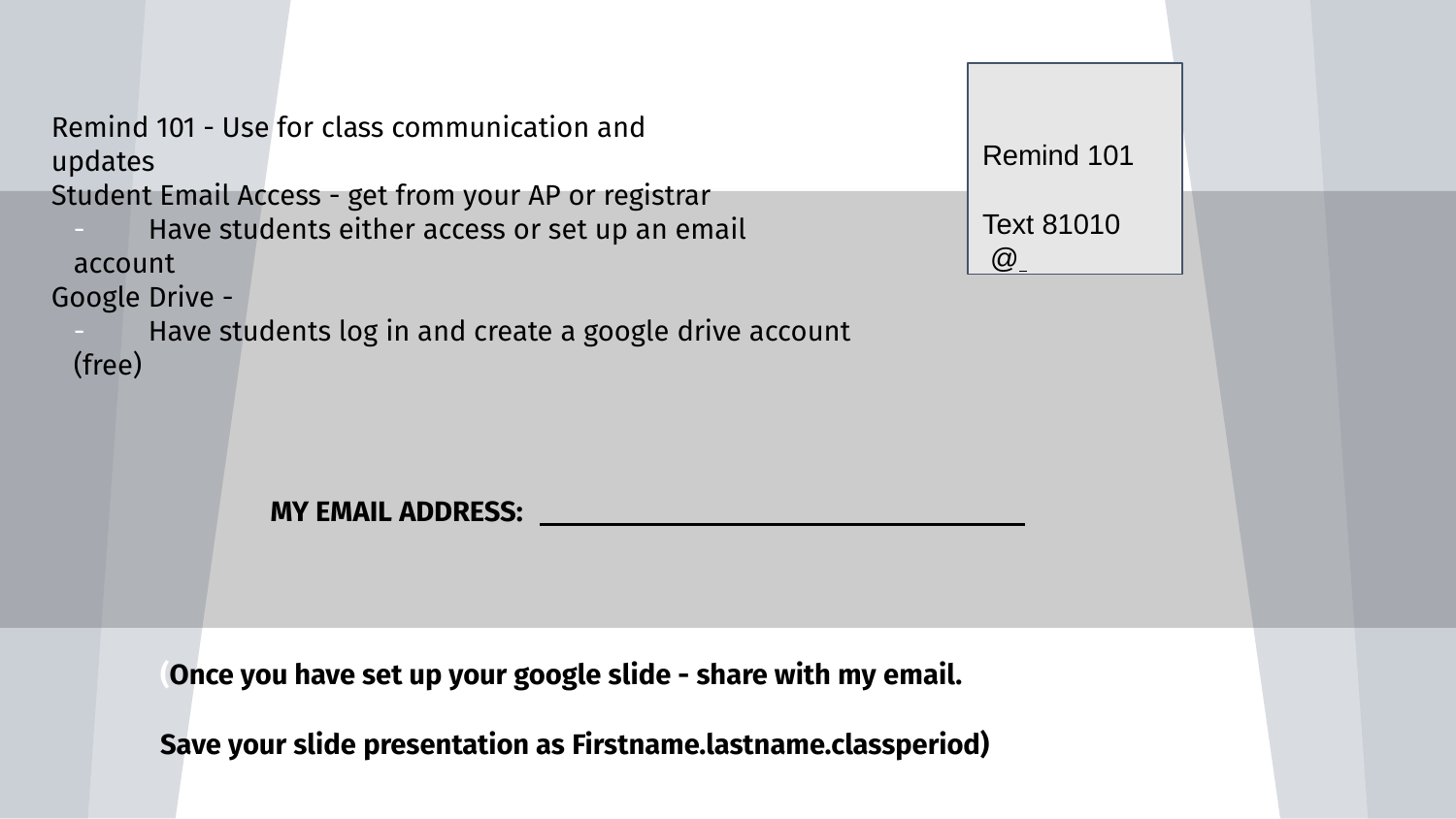

Remind 101

Text 81010  @
Remind 101 - Use for class communication and updates
Student Email Access - get from your AP or registrar
-	Have students either access or set up an email account
Google Drive -
-	Have students log in and create a google drive account (free)
MY EMAIL ADDRESS:

(Once you have set up your google slide - share with my email.

Save your slide presentation as Firstname.lastname.classperiod)